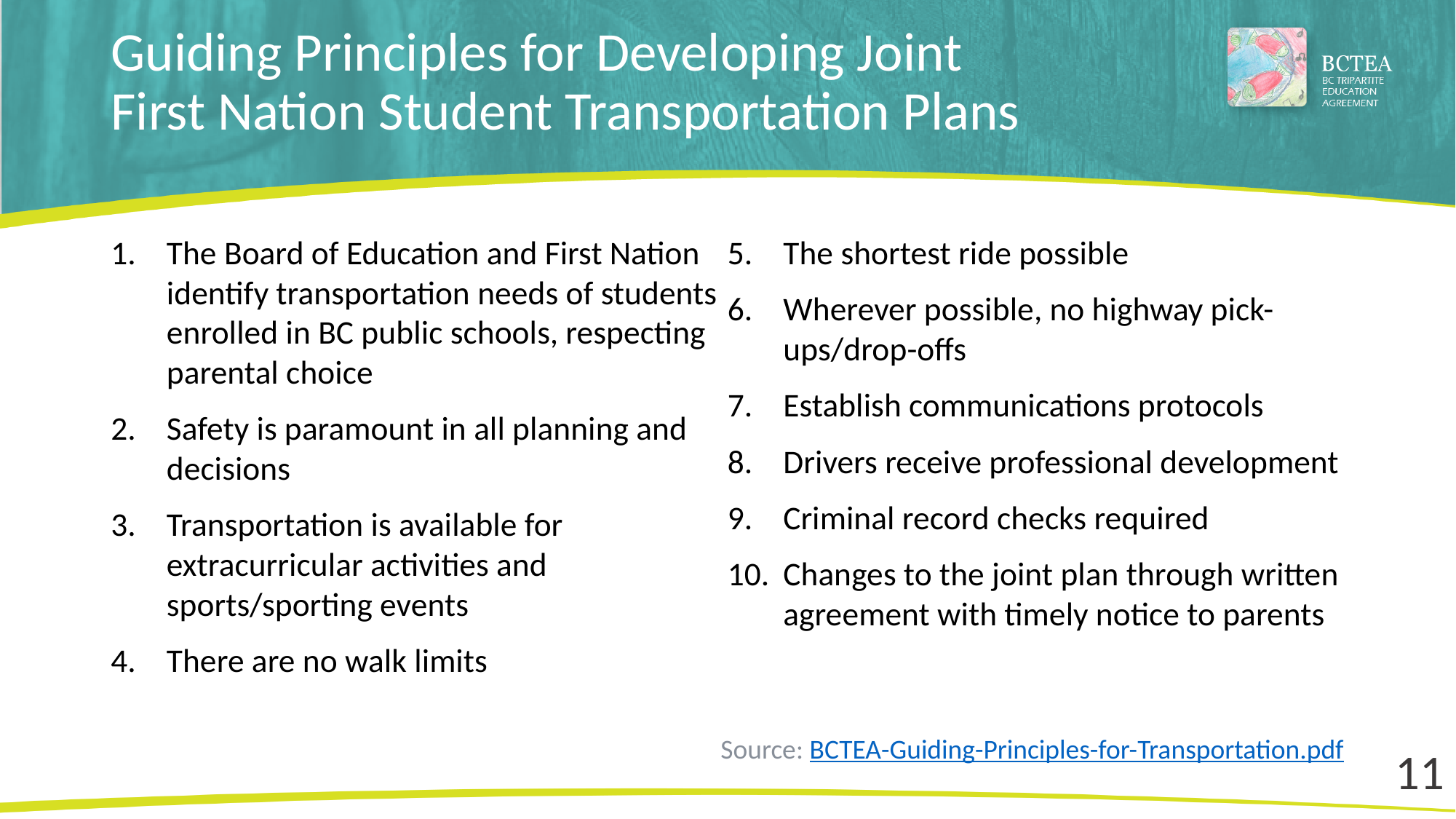

# Guiding Principles for Developing Joint First Nation Student Transportation Plans
The Board of Education and First Nation identify transportation needs of students enrolled in BC public schools, respecting parental choice
Safety is paramount in all planning and decisions
Transportation is available for extracurricular activities and sports/sporting events
There are no walk limits
The shortest ride possible
Wherever possible, no highway pick-ups/drop-offs
Establish communications protocols
Drivers receive professional development
Criminal record checks required
Changes to the joint plan through written agreement with timely notice to parents

Source: BCTEA-Guiding-Principles-for-Transportation.pdf
11